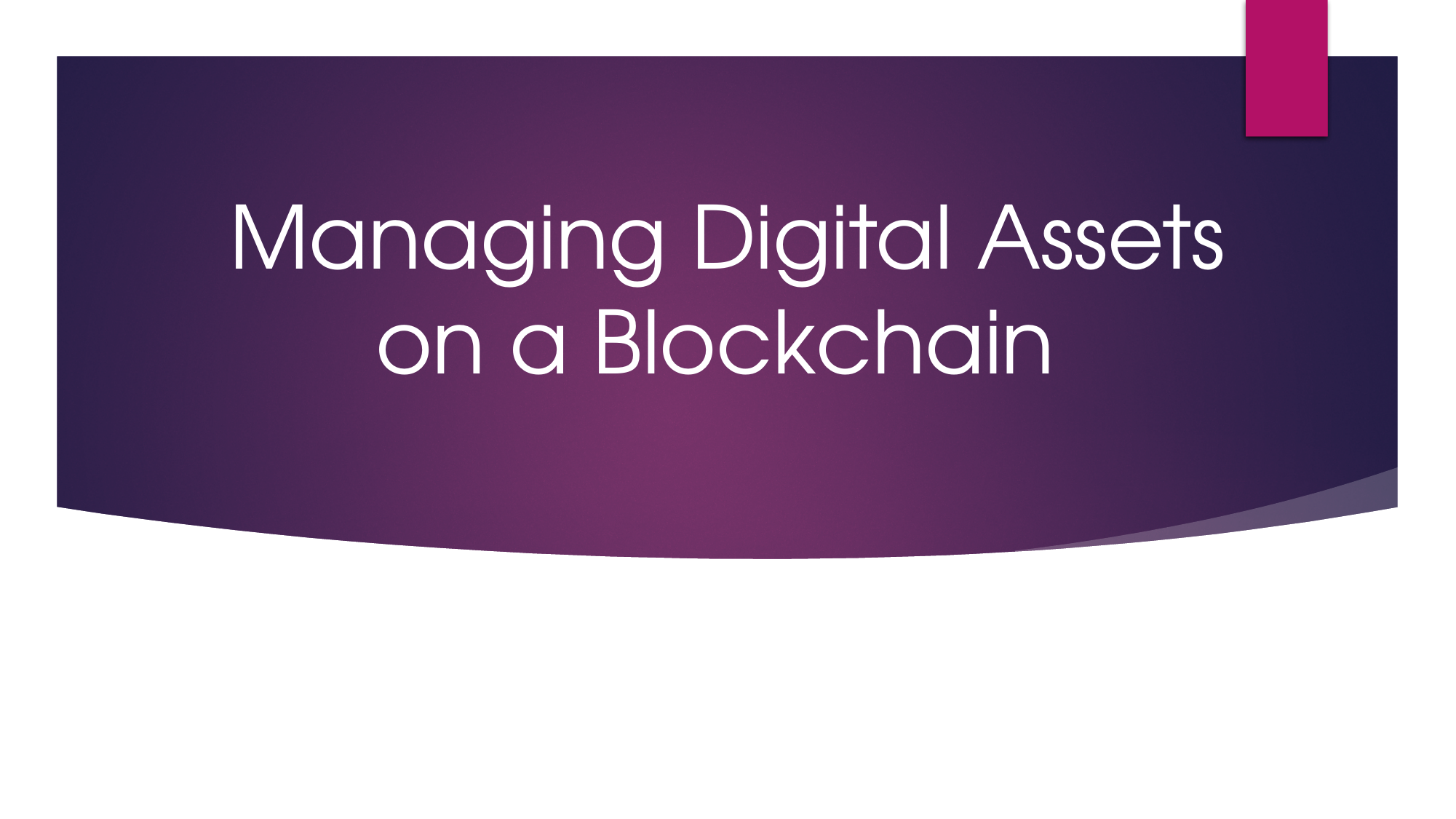

# Managing Digital Assets on a Blockchain